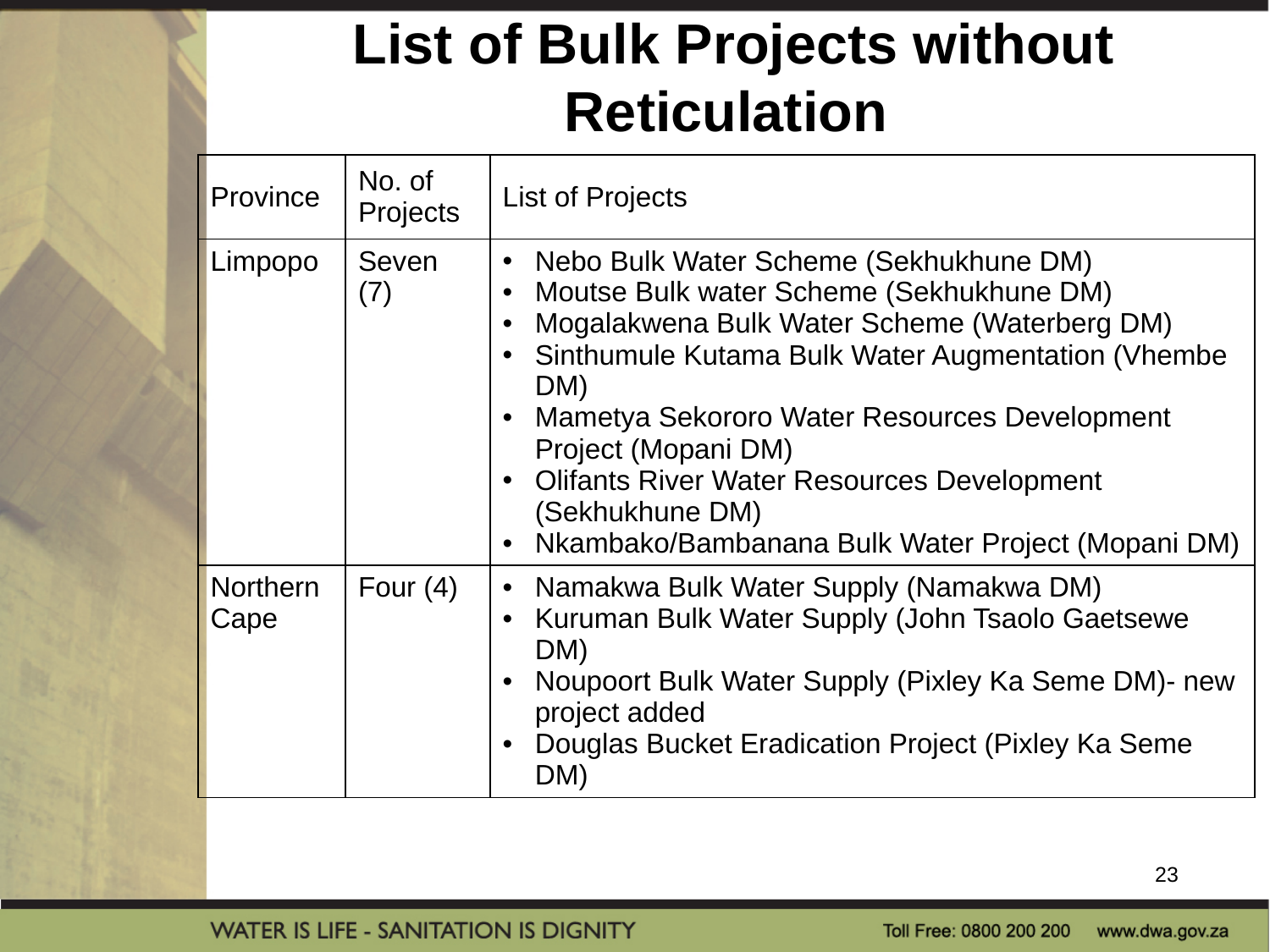

List of Bulk Projects without Reticulation
| Province | No. of Projects | List of Projects |
| --- | --- | --- |
| Limpopo | Seven (7) | Nebo Bulk Water Scheme (Sekhukhune DM) Moutse Bulk water Scheme (Sekhukhune DM) Mogalakwena Bulk Water Scheme (Waterberg DM) Sinthumule Kutama Bulk Water Augmentation (Vhembe DM) Mametya Sekororo Water Resources Development Project (Mopani DM) Olifants River Water Resources Development (Sekhukhune DM) Nkambako/Bambanana Bulk Water Project (Mopani DM) |
| Northern Cape | Four (4) | Namakwa Bulk Water Supply (Namakwa DM) Kuruman Bulk Water Supply (John Tsaolo Gaetsewe DM) Noupoort Bulk Water Supply (Pixley Ka Seme DM)- new project added Douglas Bucket Eradication Project (Pixley Ka Seme DM) |
23